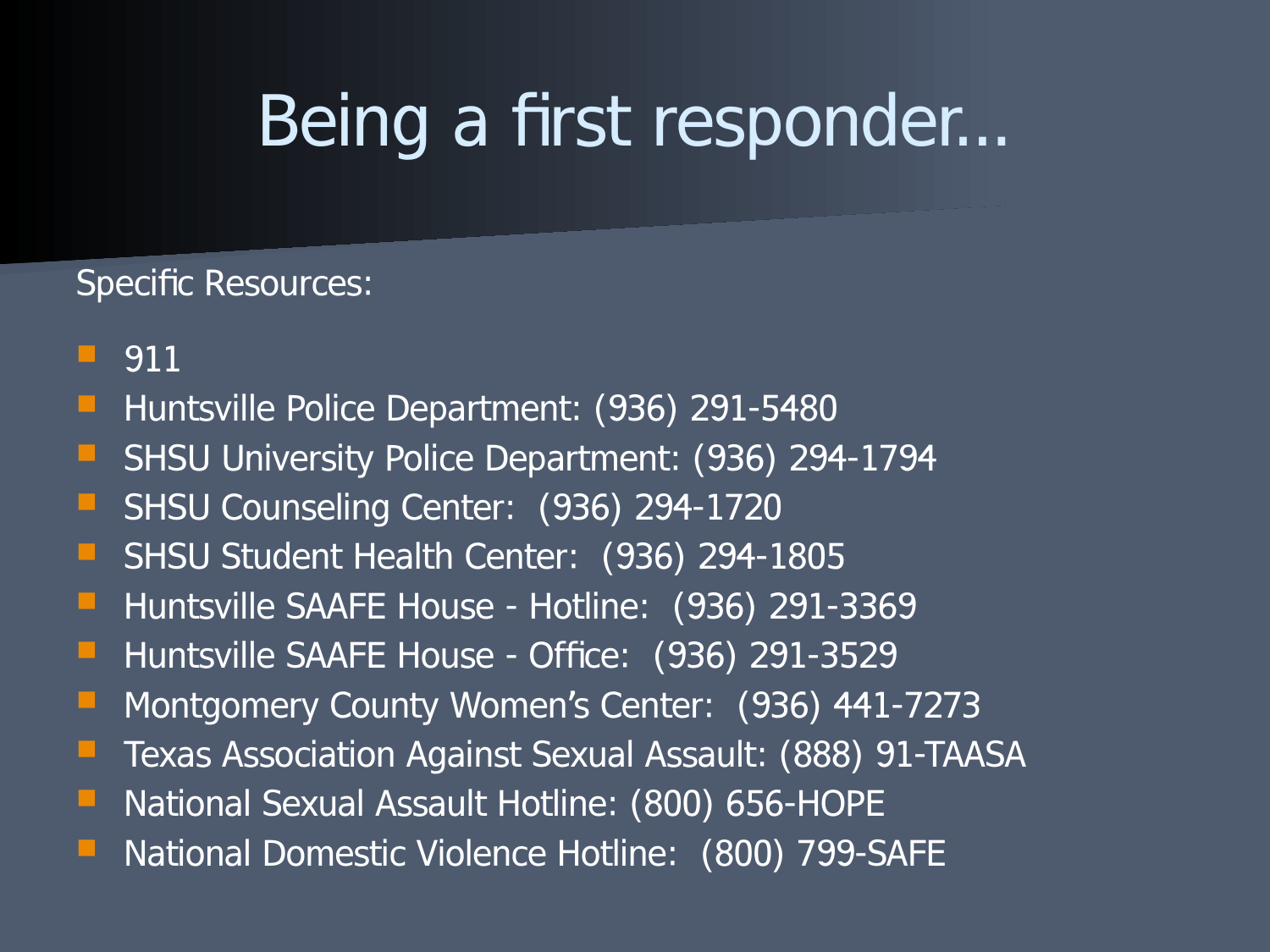

# Being a first responder…
Specific Resources:

911
Huntsville Police Department: (936) 291-5480
SHSU University Police Department: (936) 294-1794
SHSU Counseling Center:  (936) 294-1720
SHSU Student Health Center:  (936) 294-1805
Huntsville SAAFE House - Hotline:  (936) 291-3369
Huntsville SAAFE House - Office:  (936) 291-3529
Montgomery County Women’s Center:  (936) 441-7273
Texas Association Against Sexual Assault: (888) 91-TAASA
National Sexual Assault Hotline: (800) 656-HOPE
National Domestic Violence Hotline:  (800) 799-SAFE